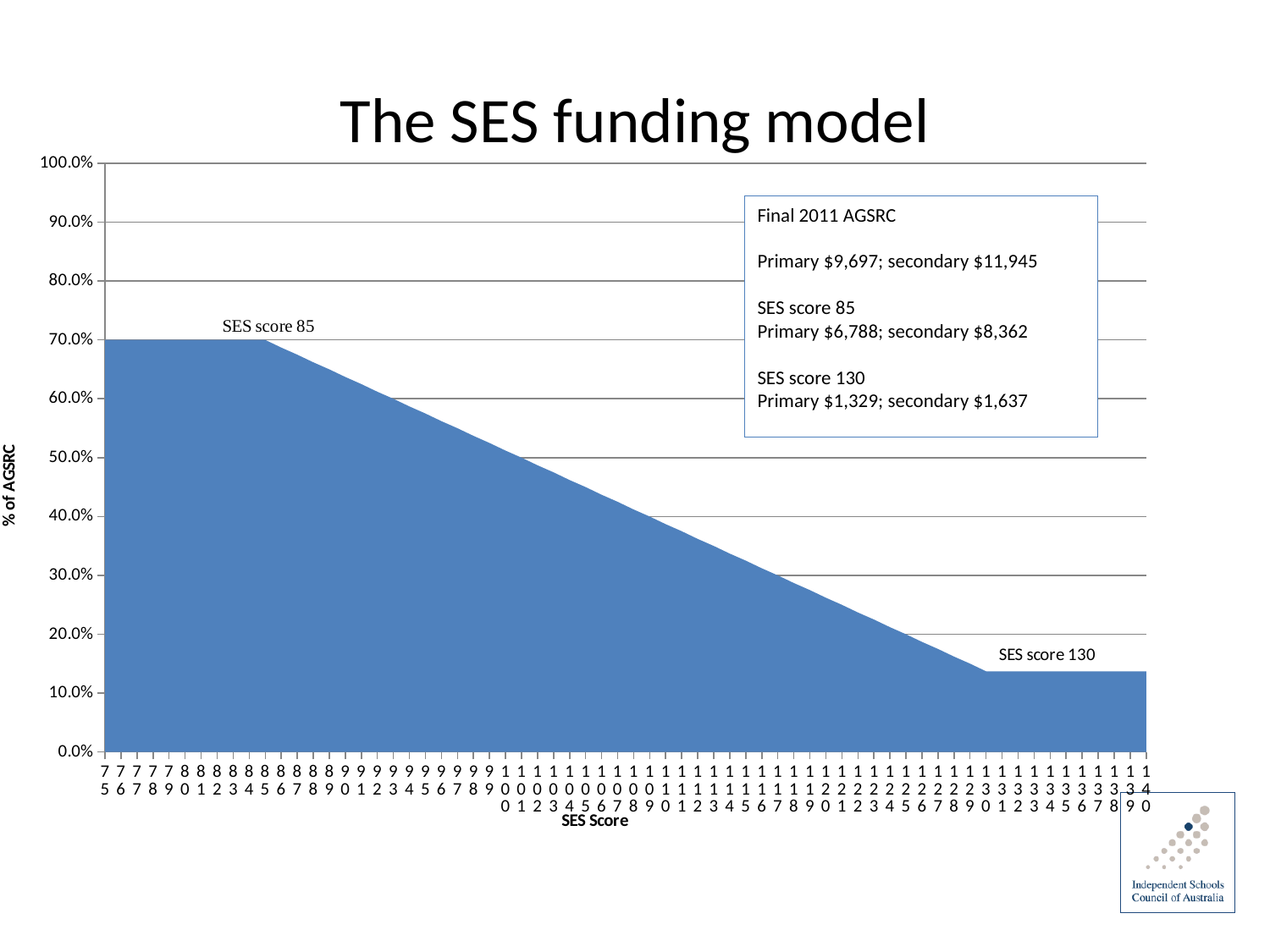

# The SES funding model

### Chart

| Category | SES % of AGSRC |
|---|---|
| 75 | 0.7000000000000006 |
| 76 | 0.7000000000000006 |
| 77 | 0.7000000000000006 |
| 78 | 0.7000000000000006 |
| 79 | 0.7000000000000006 |
| 80 | 0.7000000000000006 |
| 81 | 0.7000000000000006 |
| 82 | 0.7000000000000006 |
| 83 | 0.7000000000000006 |
| 84 | 0.7000000000000006 |
| 85 | 0.7000000000000006 |
| 86 | 0.6870000000000006 |
| 87 | 0.6750000000000089 |
| 88 | 0.6620000000000089 |
| 89 | 0.6500000000000079 |
| 90 | 0.6370000000000078 |
| 91 | 0.625000000000007 |
| 92 | 0.6120000000000007 |
| 93 | 0.6000000000000006 |
| 94 | 0.5870000000000001 |
| 95 | 0.5750000000000006 |
| 96 | 0.5620000000000006 |
| 97 | 0.55 |
| 98 | 0.537 |
| 99 | 0.525 |
| 100 | 0.512 |
| 101 | 0.5 |
| 102 | 0.4870000000000003 |
| 103 | 0.4750000000000003 |
| 104 | 0.462 |
| 105 | 0.45 |
| 106 | 0.4370000000000035 |
| 107 | 0.4250000000000003 |
| 108 | 0.4120000000000003 |
| 109 | 0.4 |
| 110 | 0.3870000000000039 |
| 111 | 0.37500000000000344 |
| 112 | 0.3620000000000003 |
| 113 | 0.3500000000000003 |
| 114 | 0.33700000000000446 |
| 115 | 0.3250000000000039 |
| 116 | 0.31200000000000344 |
| 117 | 0.3000000000000003 |
| 118 | 0.2870000000000003 |
| 119 | 0.275 |
| 120 | 0.262 |
| 121 | 0.25 |
| 122 | 0.23700000000000004 |
| 123 | 0.225 |
| 124 | 0.21200000000000024 |
| 125 | 0.2 |
| 126 | 0.18700000000000044 |
| 127 | 0.17500000000000004 |
| 128 | 0.162 |
| 129 | 0.15000000000000024 |
| 130 | 0.137 |
| 131 | 0.137 |
| 132 | 0.137 |
| 133 | 0.137 |
| 134 | 0.137 |
| 135 | 0.137 |
| 136 | 0.137 |
| 137 | 0.137 |
| 138 | 0.137 |
| 139 | 0.137 |
| 140 | 0.137 |
Final 2011 AGSRC

Primary $9,697; secondary $11,945

SES score 85
Primary $6,788; secondary $8,362

SES score 130
Primary $1,329; secondary $1,637